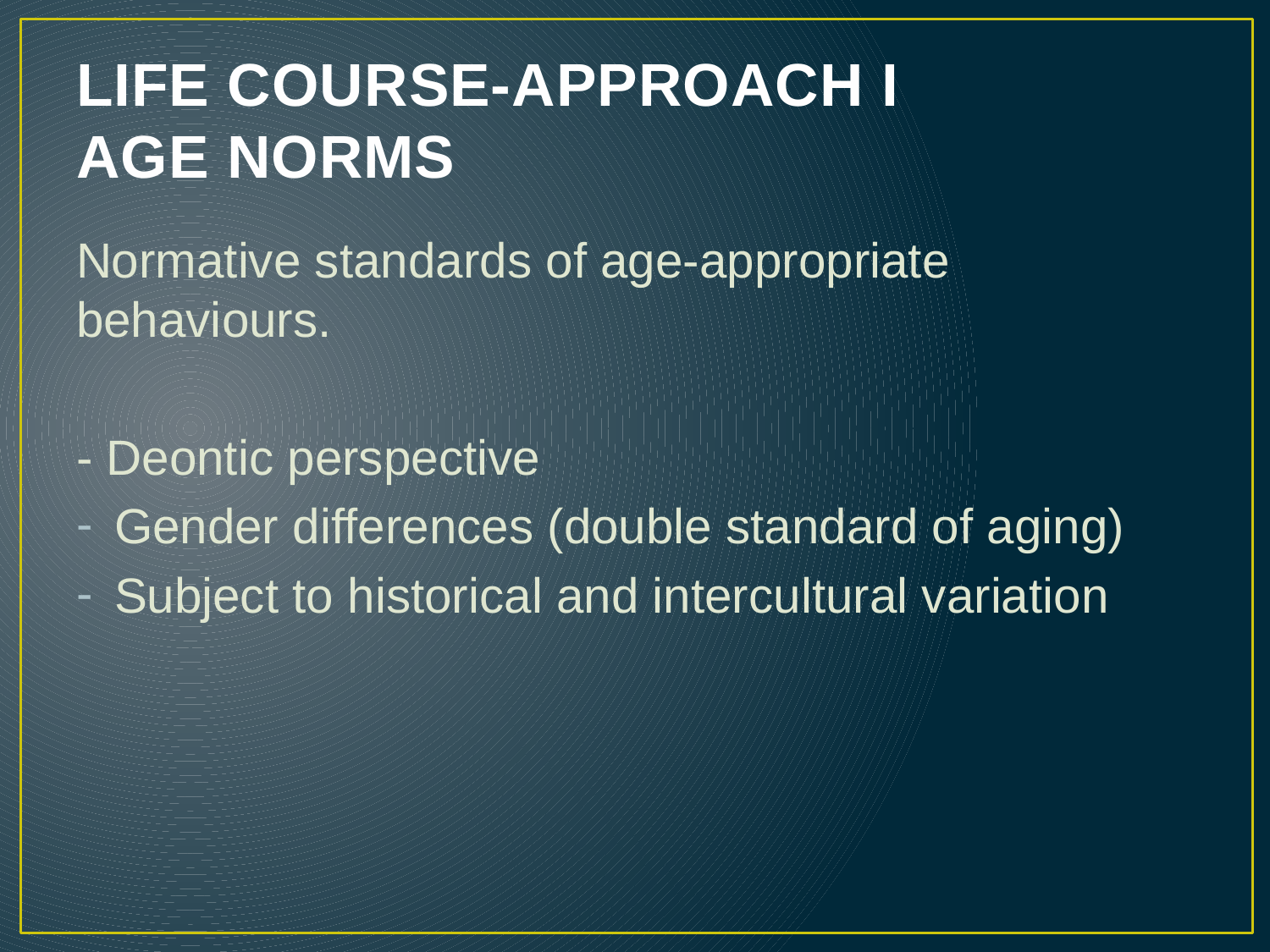

# LIFE COURSE-APPROACH I AGE NORMS
Normative standards of age-appropriate behaviours.

- Deontic perspective
Gender differences (double standard of aging)
Subject to historical and intercultural variation